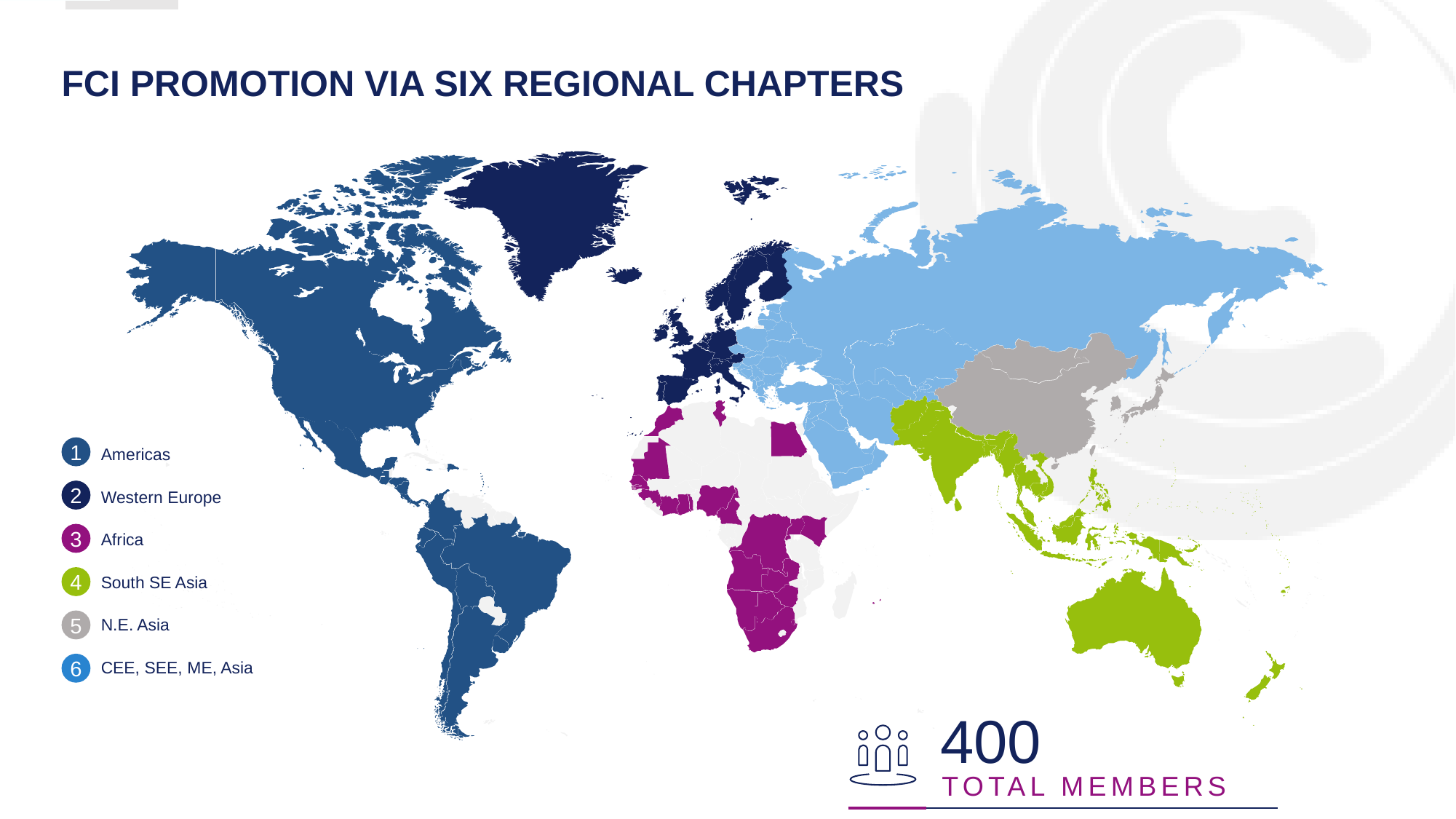

# FCI Promotion via Six Regional Chapters

1

Americas
2

Western Europe
3
Africa

4
South SE Asia

5
N.E. Asia

6
CEE, SEE, ME, Asia

400

TOTAL MEMBERS